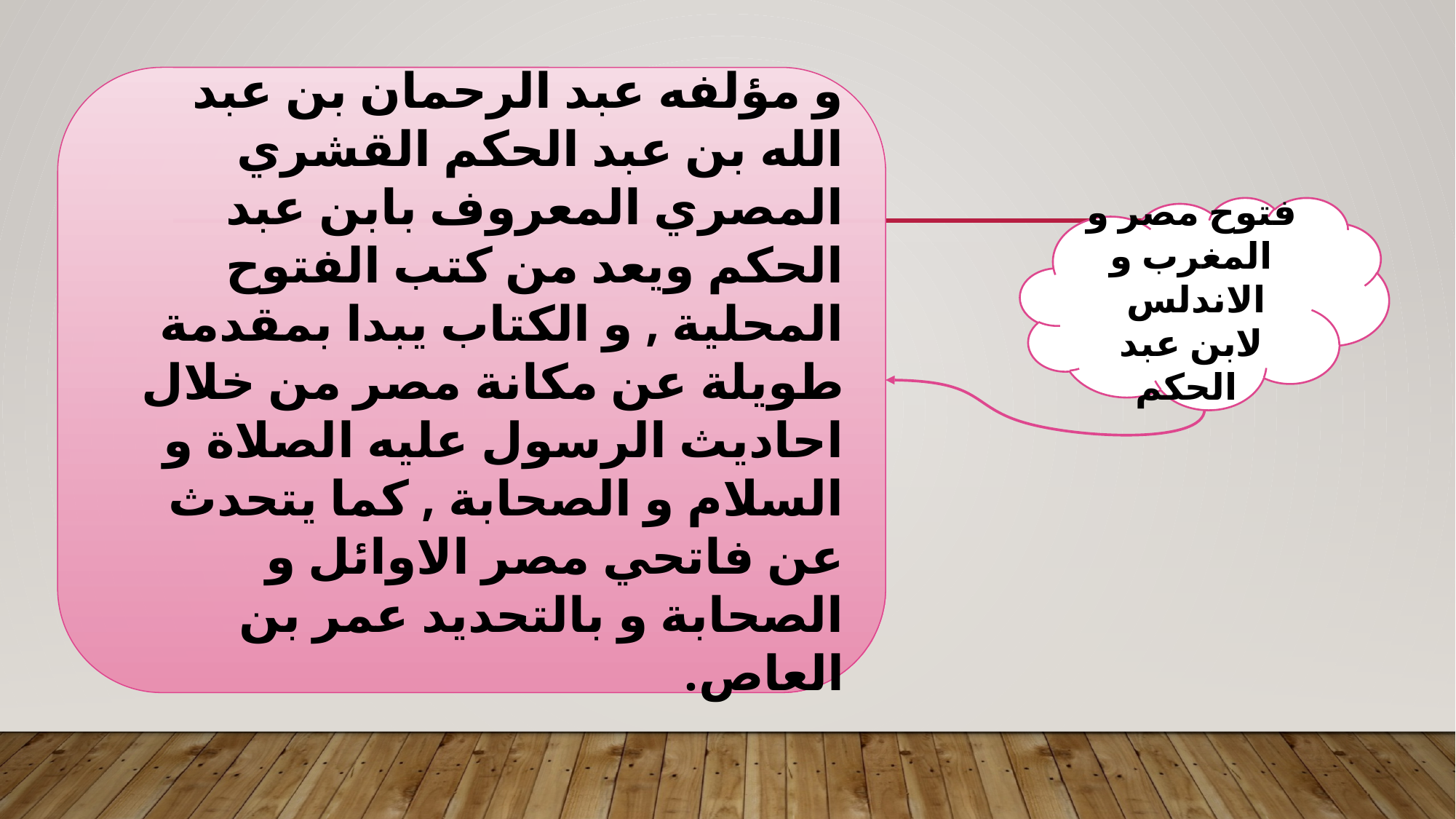

#
و مؤلفه عبد الرحمان بن عبد الله بن عبد الحكم القشري المصري المعروف بابن عبد الحكم ويعد من كتب الفتوح المحلية , و الكتاب يبدا بمقدمة طويلة عن مكانة مصر من خلال احاديث الرسول عليه الصلاة و السلام و الصحابة , كما يتحدث  عن فاتحي مصر الاوائل و الصحابة و بالتحديد عمر بن العاص.
فتوح مصر و المغرب و الاندلس  لابن عبد الحكم